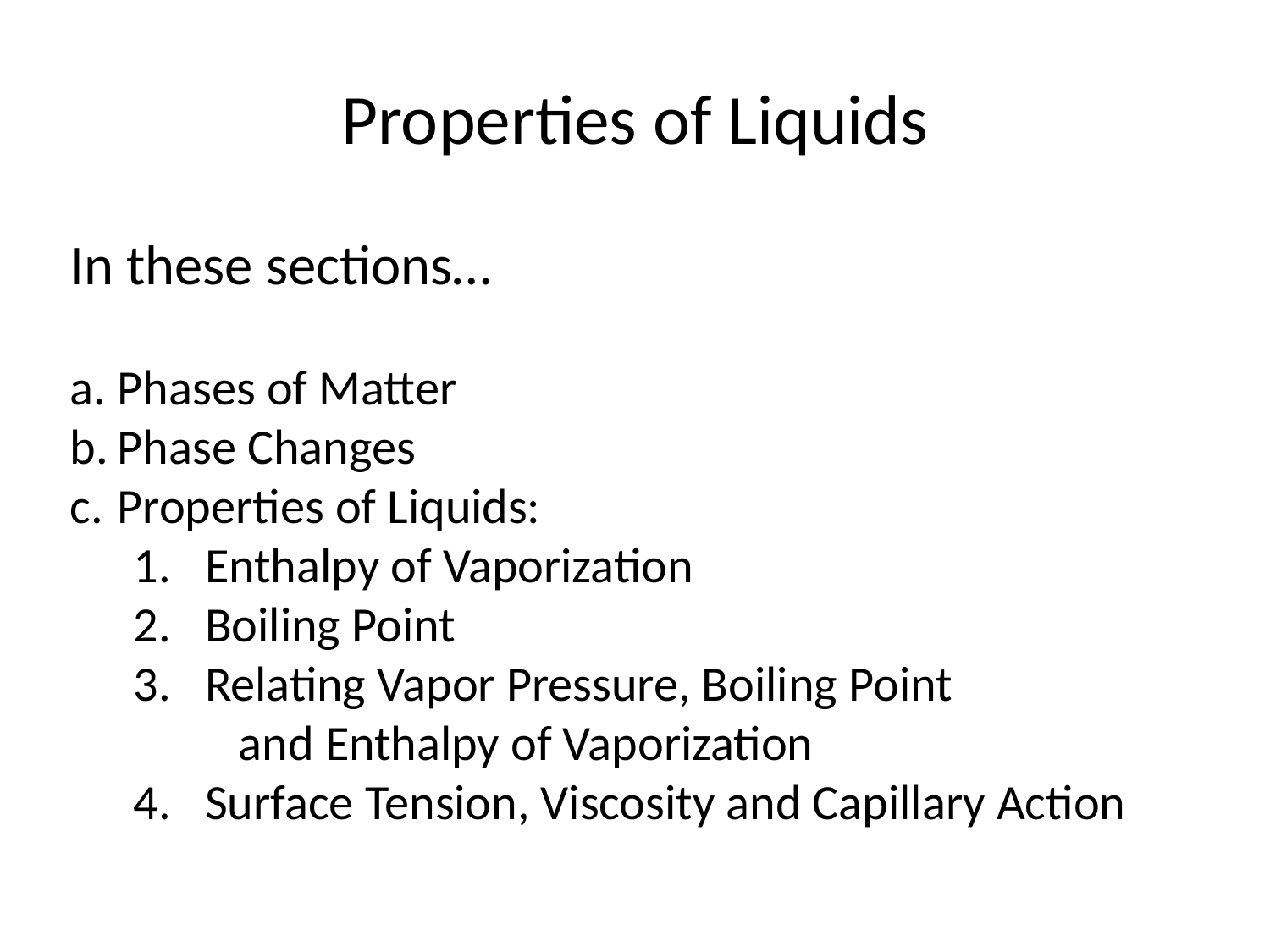

# Properties of Liquids
In these sections…

Phases of Matter
Phase Changes
Properties of Liquids:
Enthalpy of Vaporization
Boiling Point
Relating Vapor Pressure, Boiling Point
   and Enthalpy of Vaporization
Surface Tension, Viscosity and Capillary Action